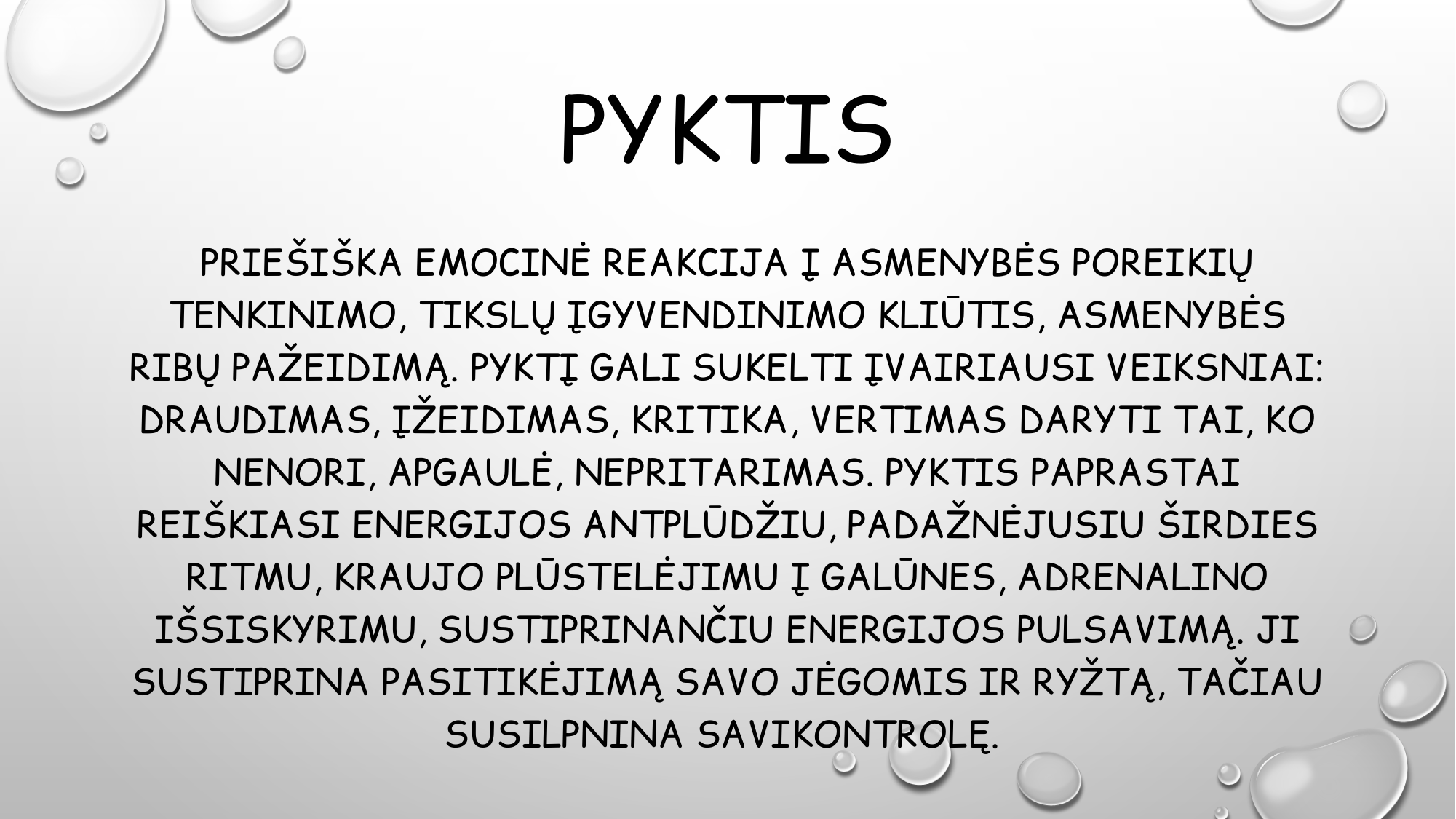

# PYKTIS

Priešiška emocinė reakcija į asmenybės poreikių tenkinimo, tikslų įgyvendinimo kliūtis, asmenybės ribų pažeidimą. Pyktį gali sukelti įvairiausi veiksniai: draudimas, įžeidimas, kritika, vertimas daryti tai, ko nenori, apgaulė, nepritarimas. Pyktis paprastai reiškiasi energijos antplūdžiu, padažnėjusiu širdies ritmu, kraujo plūstelėjimu į galūnes, adrenalino išsiskyrimu, sustiprinančiu energijos pulsavimą. Ji sustiprina pasitikėjimą savo jėgomis ir ryžtą, tačiau susilpnina savikontrolę.